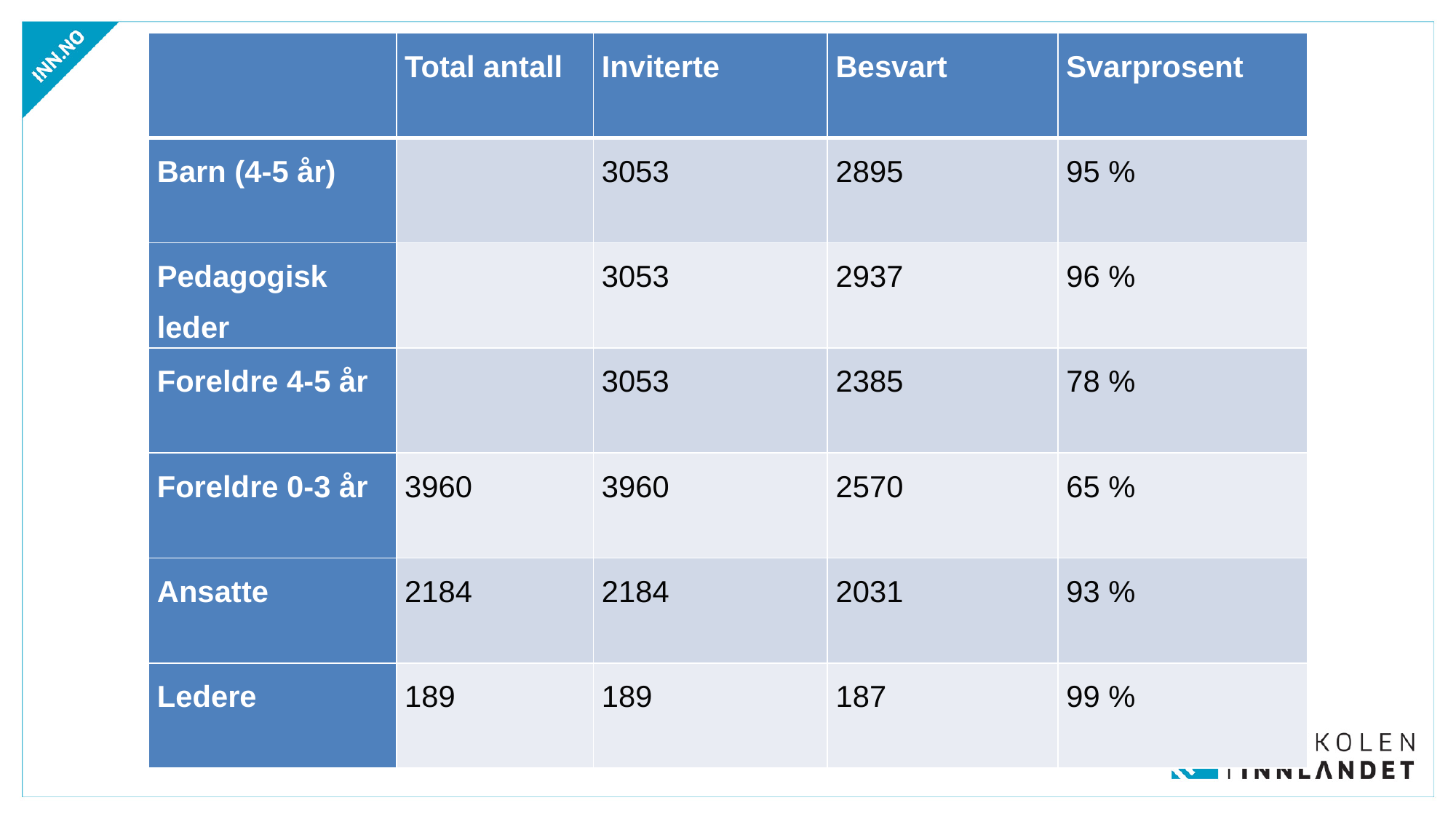

#
|  | Total antall | Inviterte | Besvart | Svarprosent |
| --- | --- | --- | --- | --- |
| Barn (4-5 år) |  | 3053 | 2895 | 95 % |
| Pedagogisk leder |  | 3053 | 2937 | 96 % |
| Foreldre 4-5 år |  | 3053 | 2385 | 78 % |
| Foreldre 0-3 år | 3960 | 3960 | 2570 | 65 % |
| Ansatte | 2184 | 2184 | 2031 | 93 % |
| Ledere | 189 | 189 | 187 | 99 % |